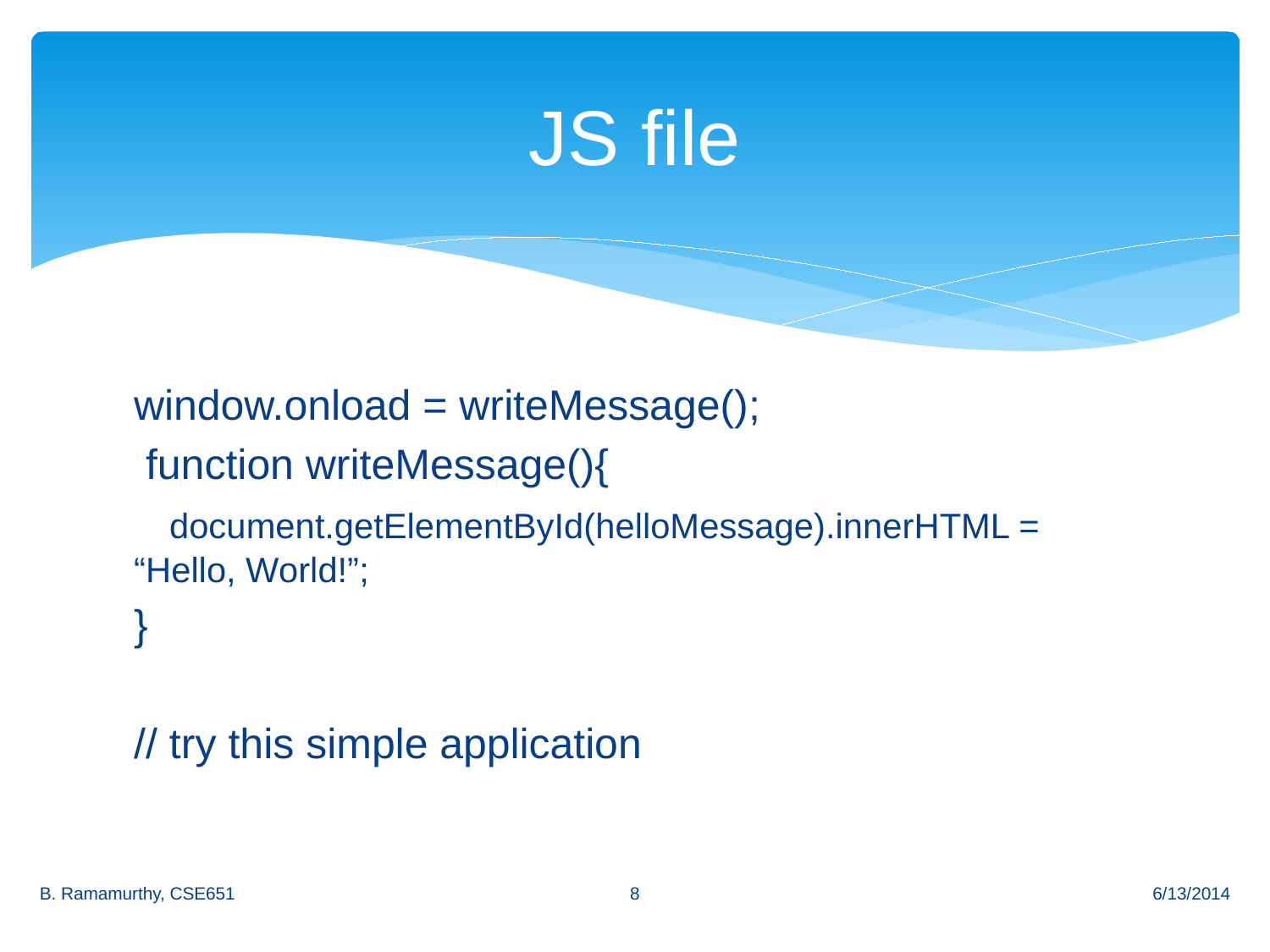

# JS file
window.onload = writeMessage();
 function writeMessage(){
   document.getElementById(helloMessage).innerHTML = “Hello, World!”;
}

// try this simple application
8
B. Ramamurthy, CSE651
6/13/2014